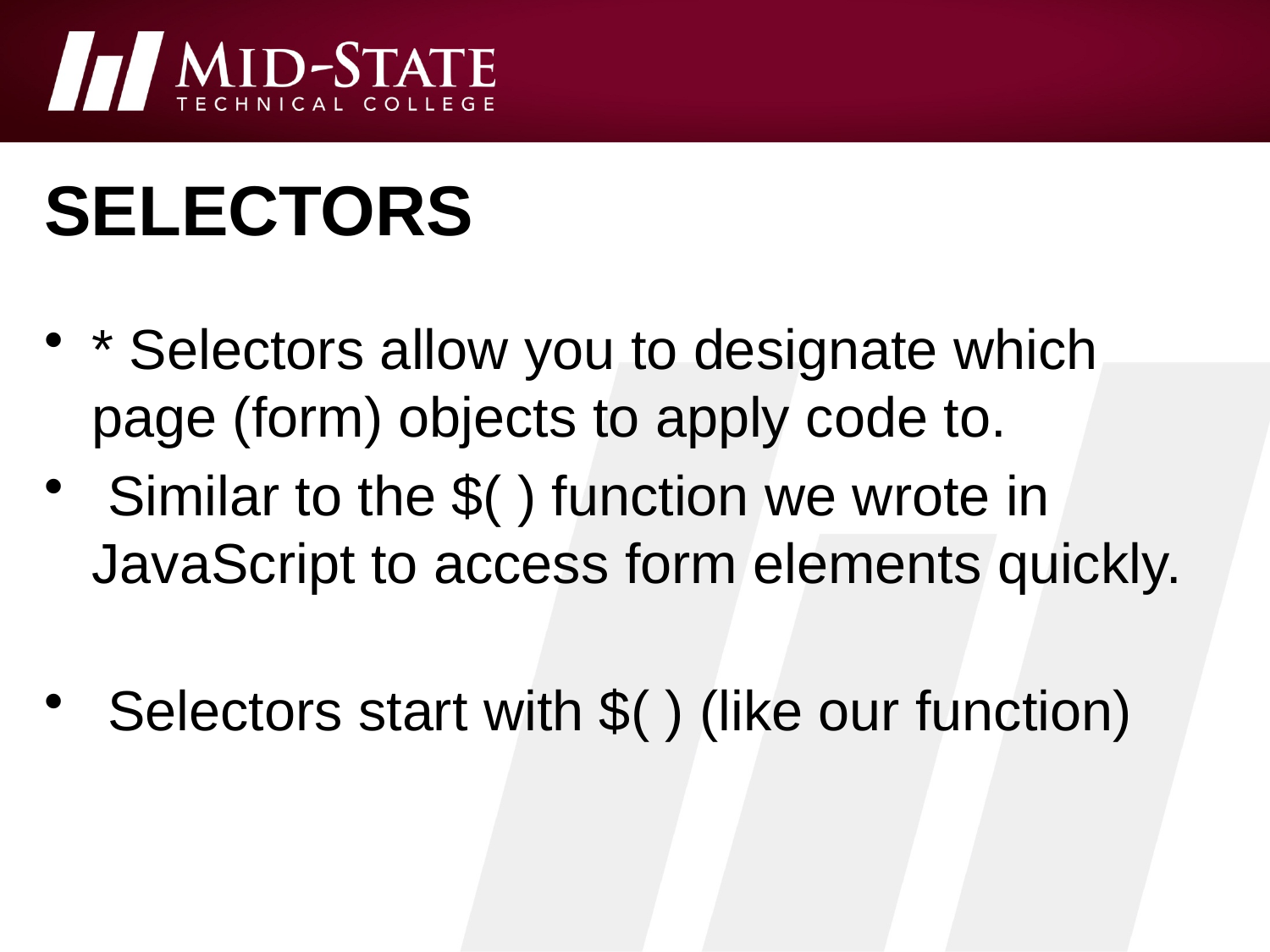

# selectors
* Selectors allow you to designate which page (form) objects to apply code to.
 Similar to the $( ) function we wrote in JavaScript to access form elements quickly.
 Selectors start with $( ) (like our function)